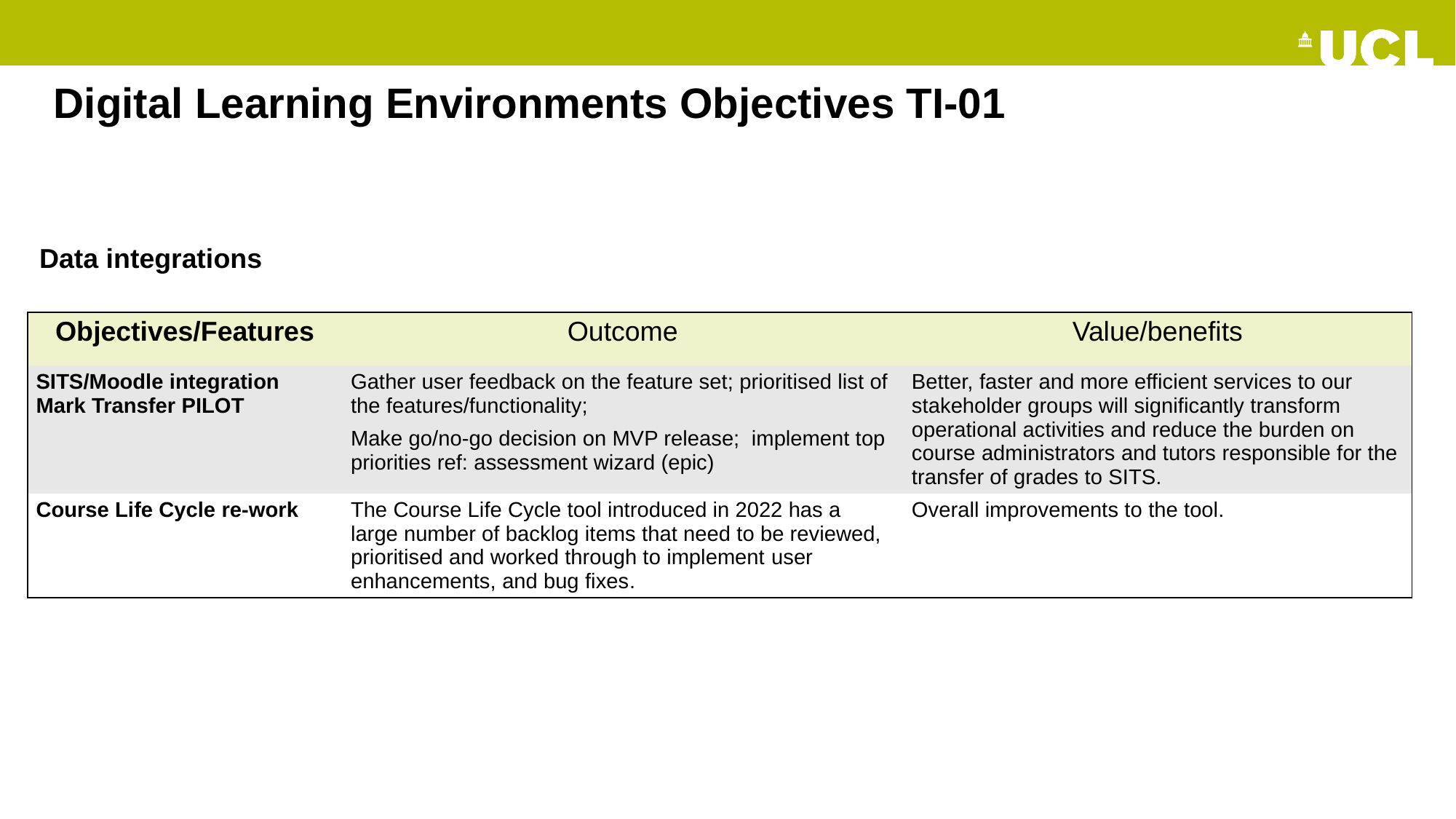

# Digital Learning Environments Objectives TI-01
Data integrations
| Objectives/Features | Outcome | Value/benefits |
| --- | --- | --- |
| SITS/Moodle integration Mark Transfer PILOT | Gather user feedback on the feature set; prioritised list of the features/functionality; Make go/no-go decision on MVP release;  implement top priorities ref: assessment wizard (epic) | Better, faster and more efficient services to our stakeholder groups will significantly transform operational activities and reduce the burden on course administrators and tutors responsible for the transfer of grades to SITS. |
| Course Life Cycle re-work | The Course Life Cycle tool introduced in 2022 has a large number of backlog items that need to be reviewed, prioritised and worked through to implement user enhancements, and bug fixes. | Overall improvements to the tool. |